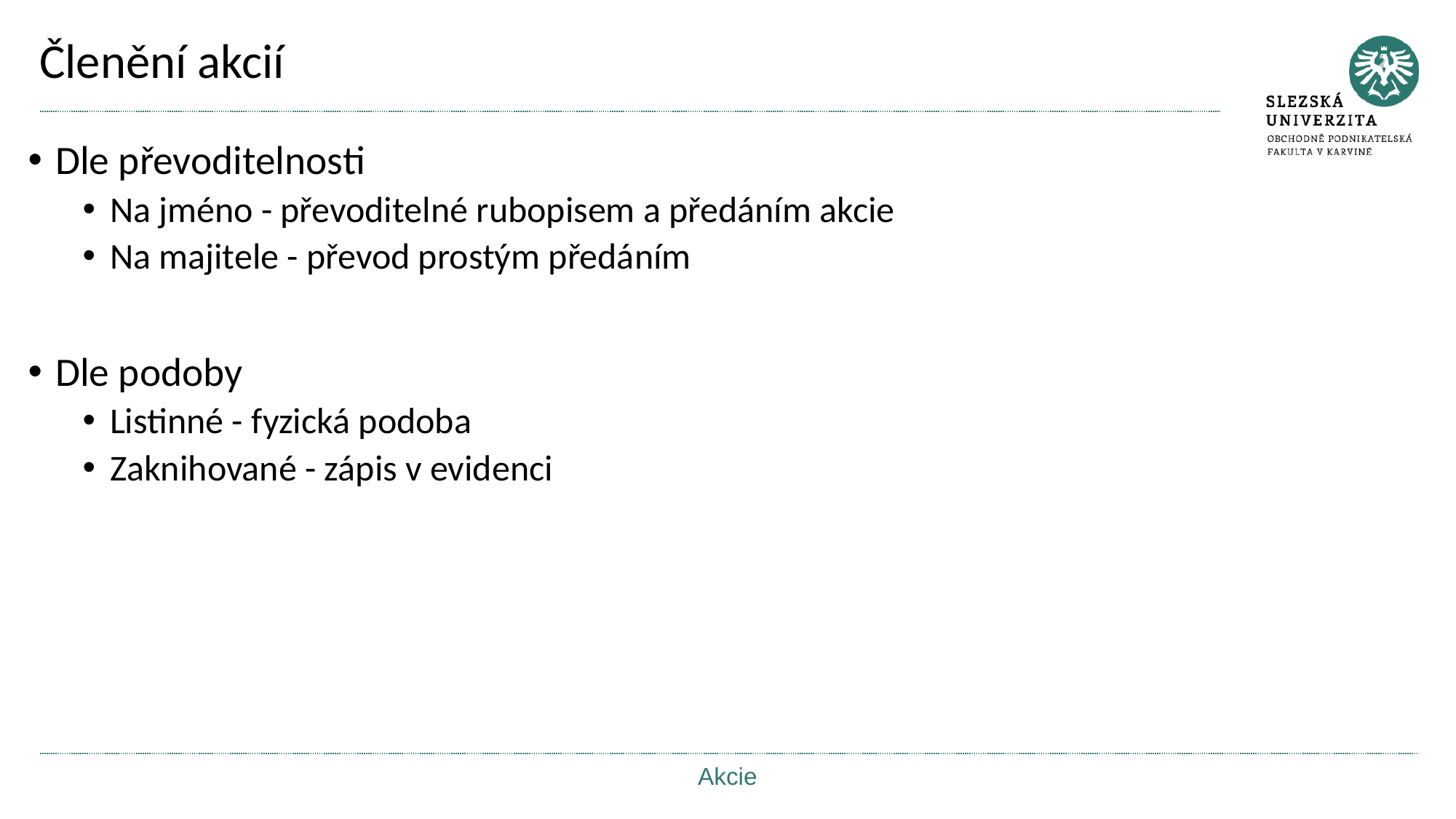

# Členění akcií
Dle převoditelnosti
Na jméno - převoditelné rubopisem a předáním akcie
Na majitele - převod prostým předáním

Dle podoby
Listinné - fyzická podoba
Zaknihované - zápis v evidenci

Akcie